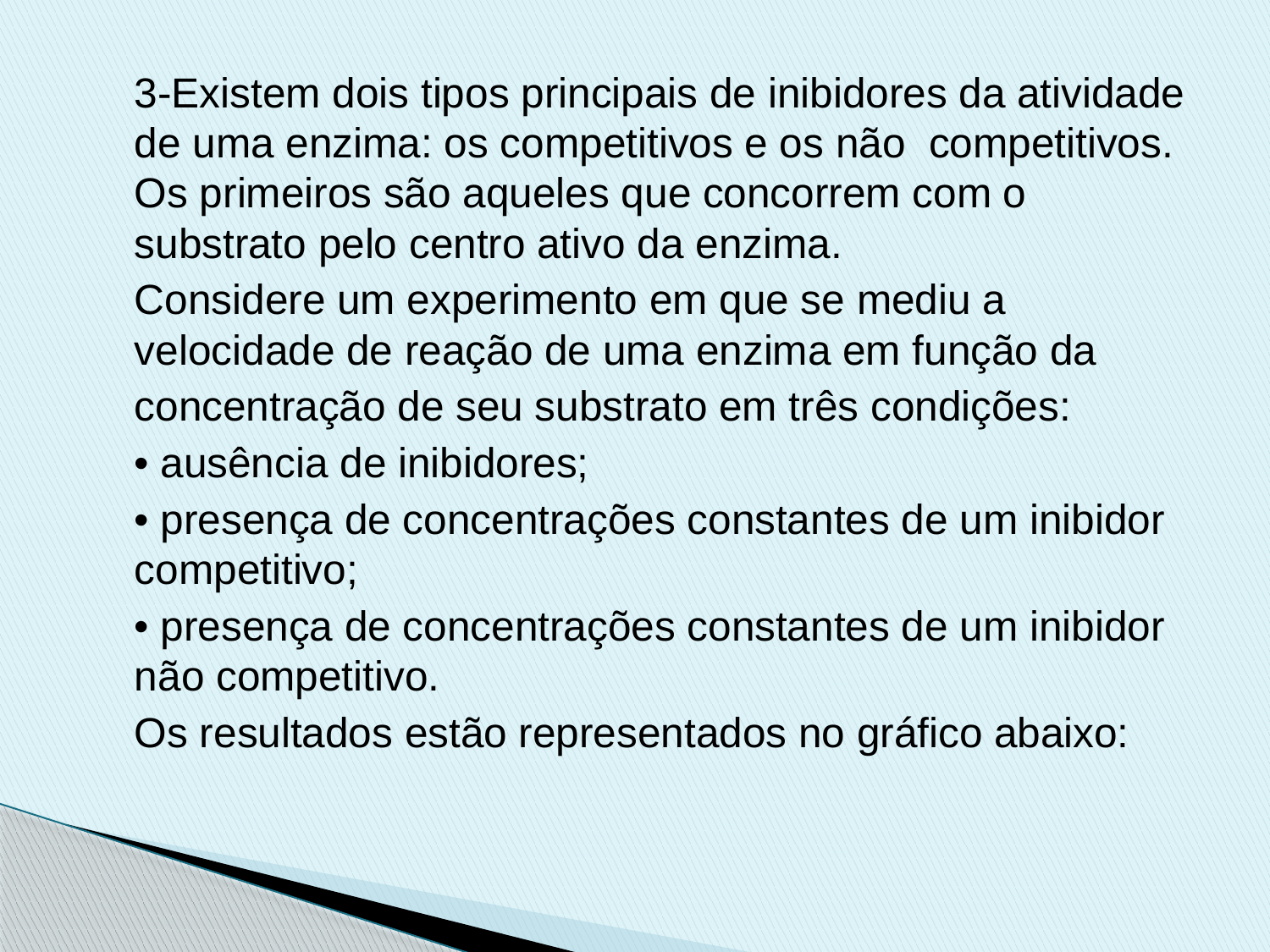

3-Existem dois tipos principais de inibidores da atividade de uma enzima: os competitivos e os não  competitivos. Os primeiros são aqueles que concorrem com o substrato pelo centro ativo da enzima.
	Considere um experimento em que se mediu a velocidade de reação de uma enzima em função da
	concentração de seu substrato em três condições:
	• ausência de inibidores;
	• presença de concentrações constantes de um inibidor competitivo;
	• presença de concentrações constantes de um inibidor não competitivo.
	Os resultados estão representados no gráfico abaixo: